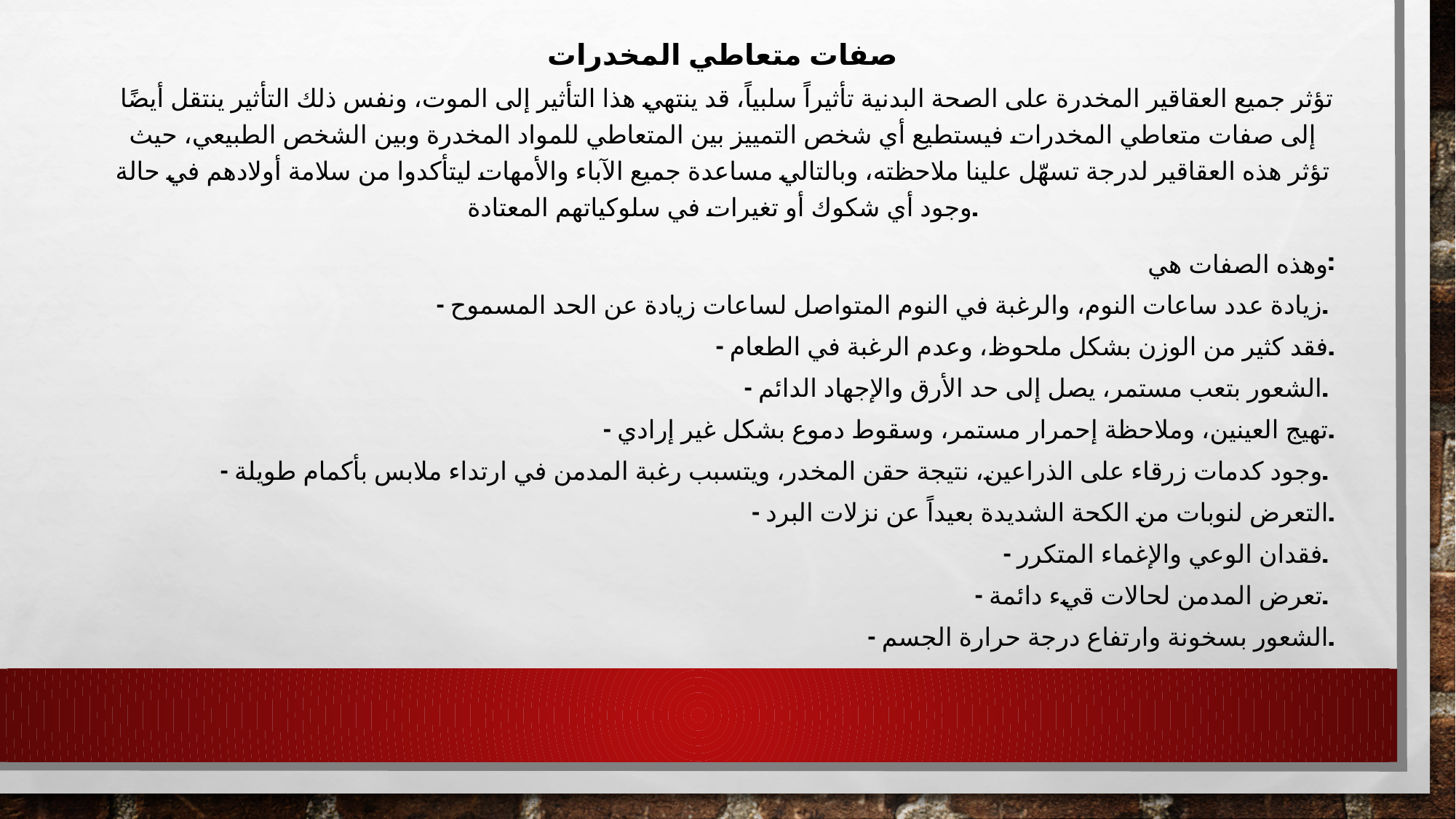

صفات متعاطي المخدرات
   تؤثر جميع العقاقير المخدرة على الصحة البدنية تأثيراً سلبياً، قد ينتهي هذا التأثير إلى الموت، ونفس ذلك التأثير ينتقل أيضًا إلى صفات متعاطي المخدرات فيستطيع أي شخص التمييز بين المتعاطي للمواد المخدرة وبين الشخص الطبيعي، حيث تؤثر هذه العقاقير لدرجة تسهّل علينا ملاحظته، وبالتالي مساعدة جميع الآباء والأمهات ليتأكدوا من سلامة أولادهم في حالة وجود أي شكوك أو تغيرات في سلوكياتهم المعتادة.
وهذه الصفات هي:
- زيادة عدد ساعات النوم، والرغبة في النوم المتواصل لساعات زيادة عن الحد المسموح.
- فقد كثير من الوزن بشكل ملحوظ، وعدم الرغبة في الطعام.
- الشعور بتعب مستمر، يصل إلى حد الأرق والإجهاد الدائم.
- تهيج العينين، وملاحظة إحمرار مستمر، وسقوط دموع بشكل غير إرادي.
- وجود كدمات زرقاء على الذراعين، نتيجة حقن المخدر، ويتسبب رغبة المدمن في ارتداء ملابس بأكمام طويلة.
- التعرض لنوبات من الكحة الشديدة بعيداً عن نزلات البرد.
- فقدان الوعي والإغماء المتكرر.
- تعرض المدمن لحالات قيء دائمة.
- الشعور بسخونة وارتفاع درجة حرارة الجسم.